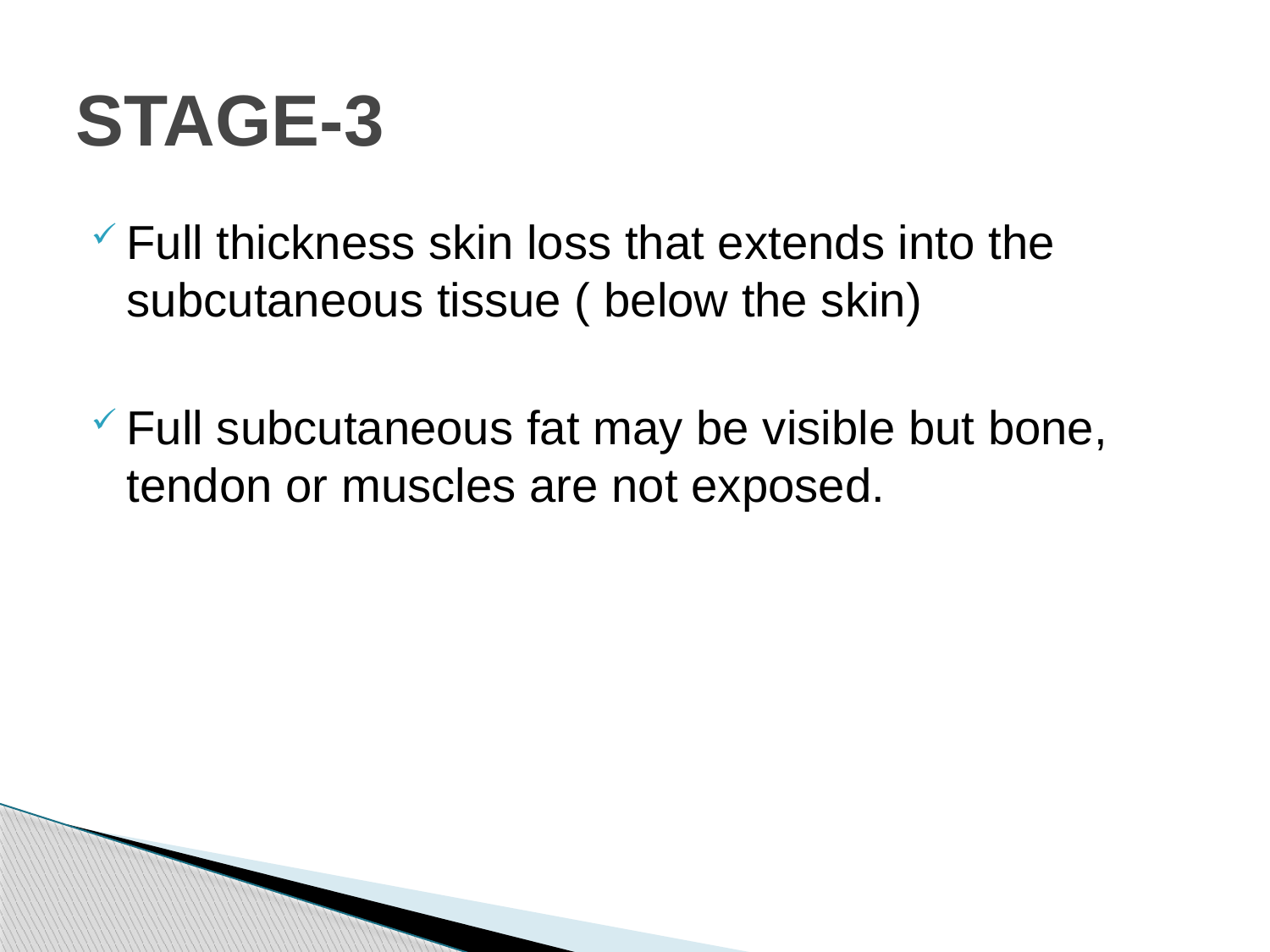

# STAGE-3
Full thickness skin loss that extends into the subcutaneous tissue ( below the skin)

Full subcutaneous fat may be visible but bone, tendon or muscles are not exposed.